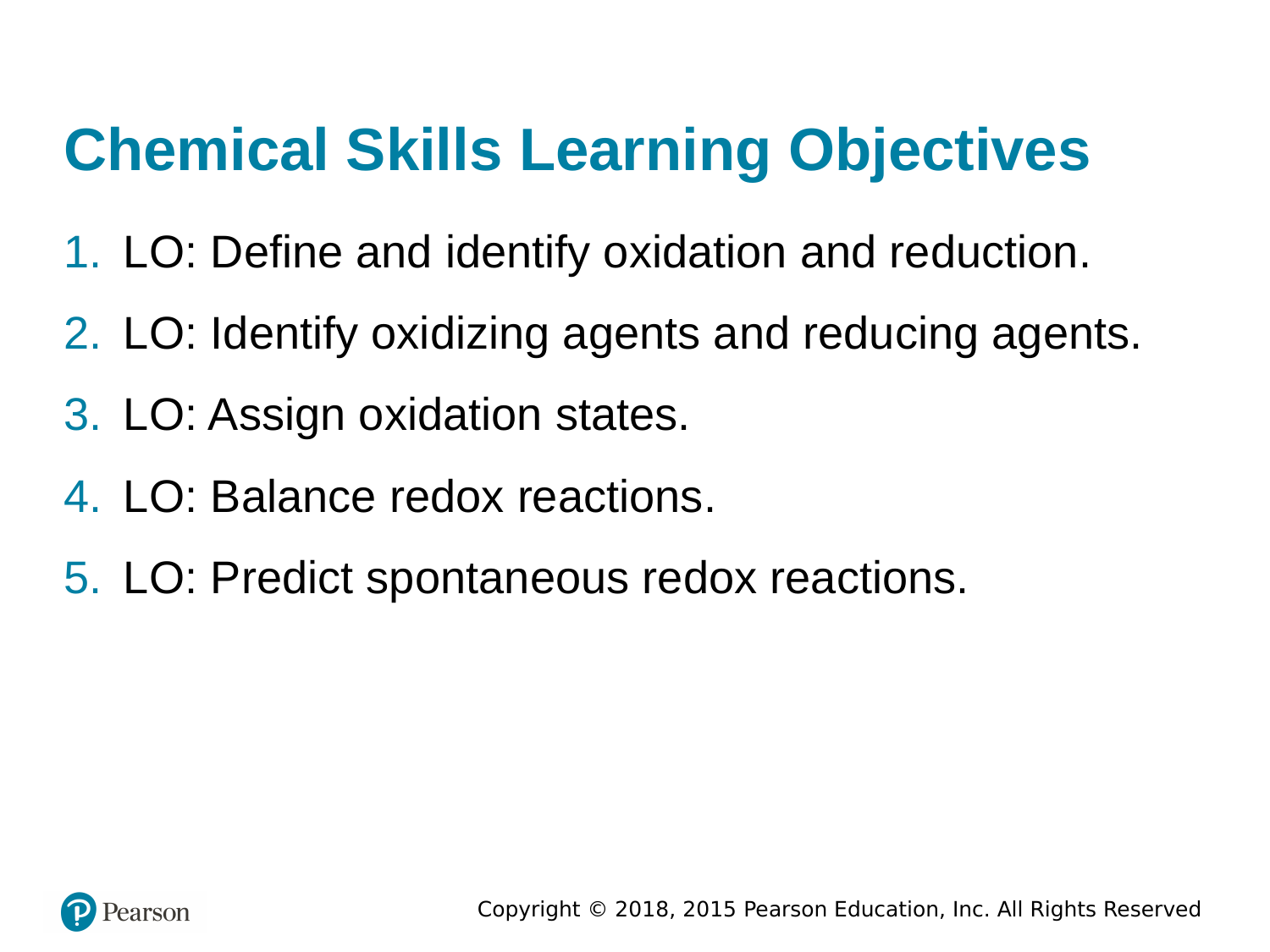

# Chemical Skills Learning Objectives
L O: Define and identify oxidation and reduction.
L O: Identify oxidizing agents and reducing agents.
L O: Assign oxidation states.
L O: Balance redox reactions.
L O: Predict spontaneous redox reactions.